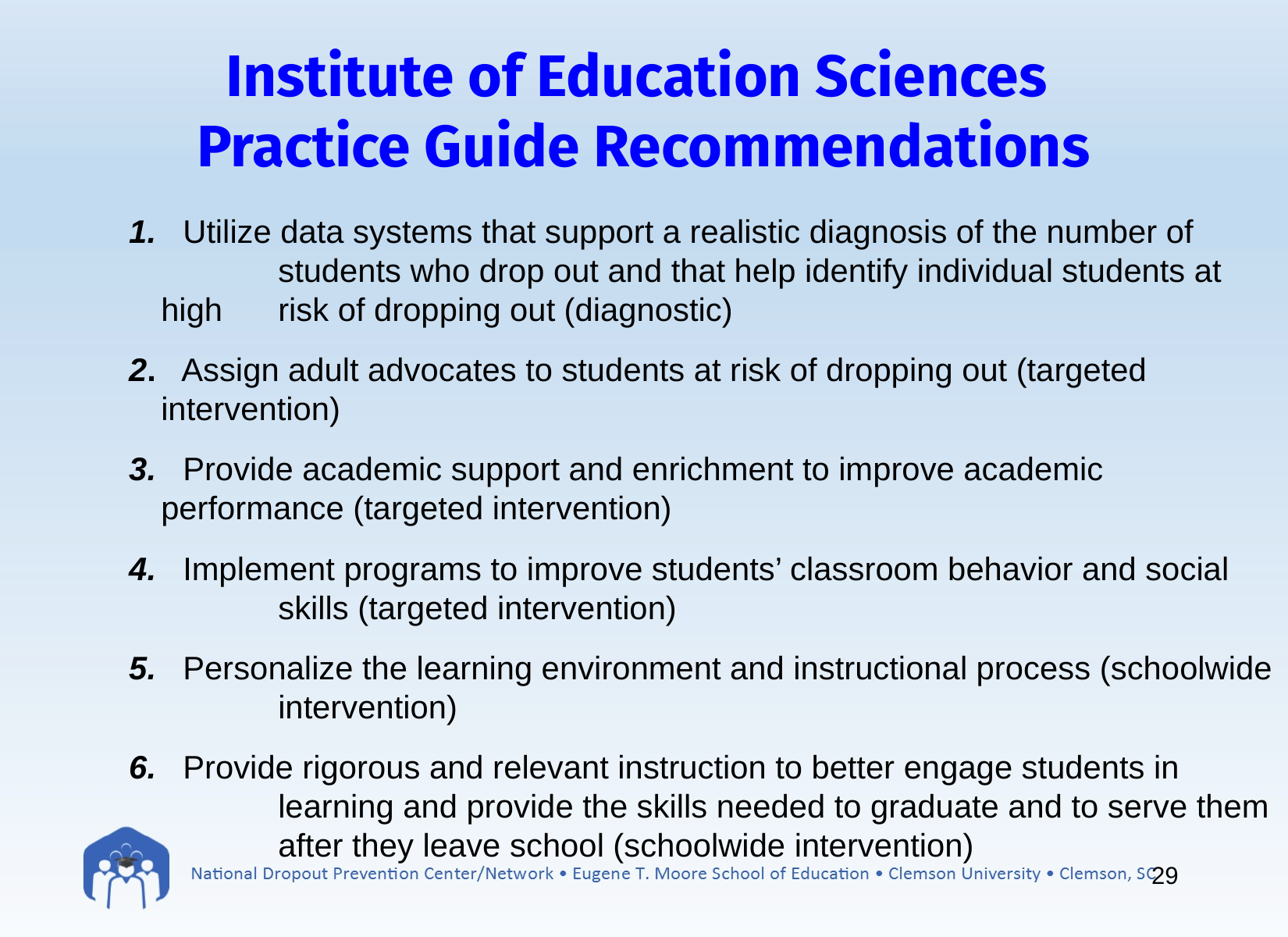

Institute of Education Sciences
Practice Guide Recommendations

       1.   Utilize data systems that support a realistic diagnosis of the number of       	students who drop out and that help identify individual students at high 	risk of dropping out (diagnostic)
       2.   Assign adult advocates to students at risk of dropping out (targeted 	intervention)
       3.   Provide academic support and enrichment to improve academic      	performance (targeted intervention)
       4.   Implement programs to improve students’ classroom behavior and social 	skills (targeted intervention)
       5.   Personalize the learning environment and instructional process (schoolwide 	intervention)
       6.   Provide rigorous and relevant instruction to better engage students in         	learning and provide the skills needed to graduate and to serve them 	after they leave school (schoolwide intervention)
29